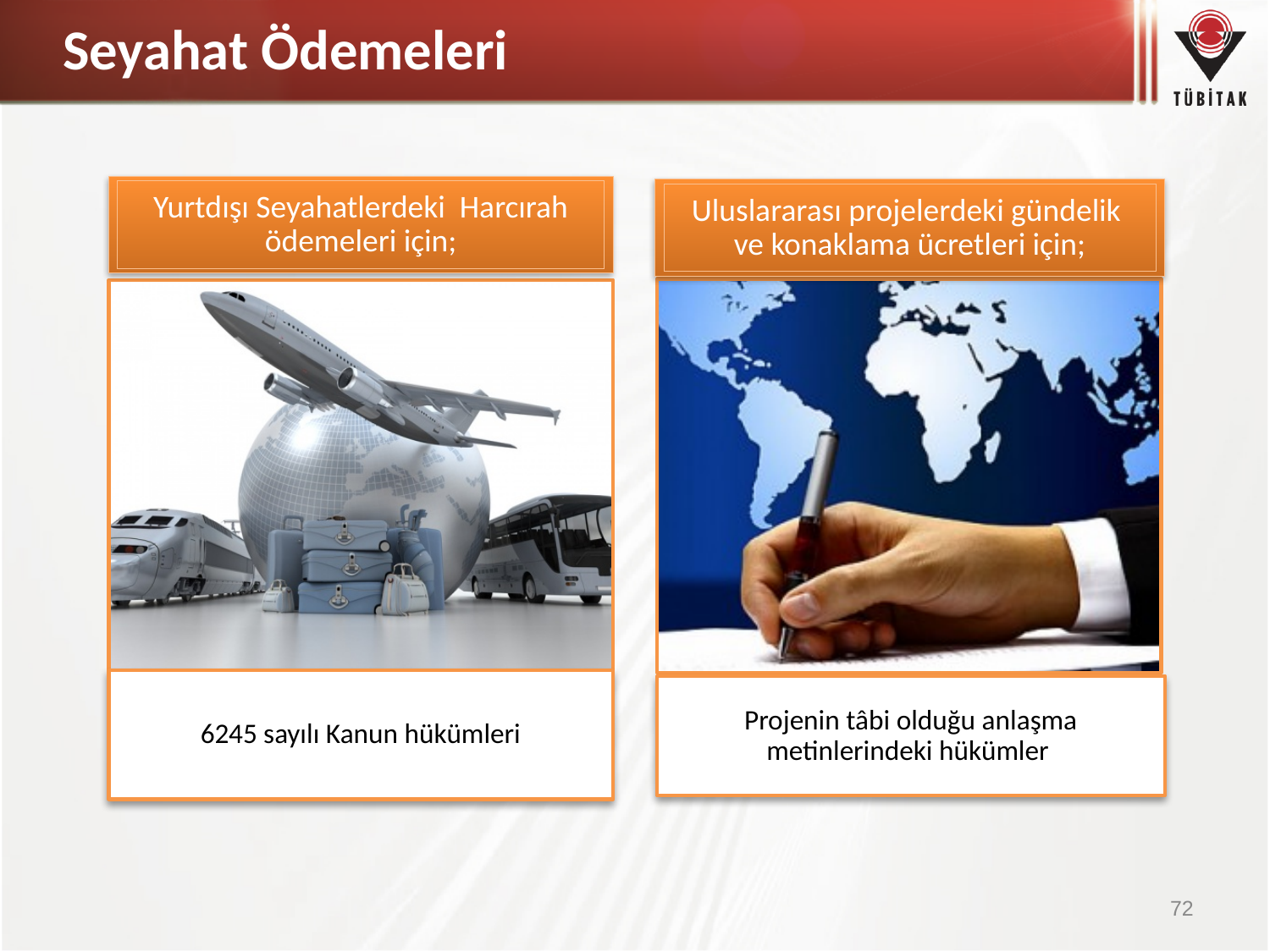

# Seyahat Ödemeleri

Yurtdışı Seyahatlerdeki  Harcırah ödemeleri için;

Uluslararası projelerdeki gündelik  ve konaklama ücretleri için;

6245 sayılı Kanun hükümleri

Projenin tâbi olduğu anlaşma metinlerindeki hükümler
72